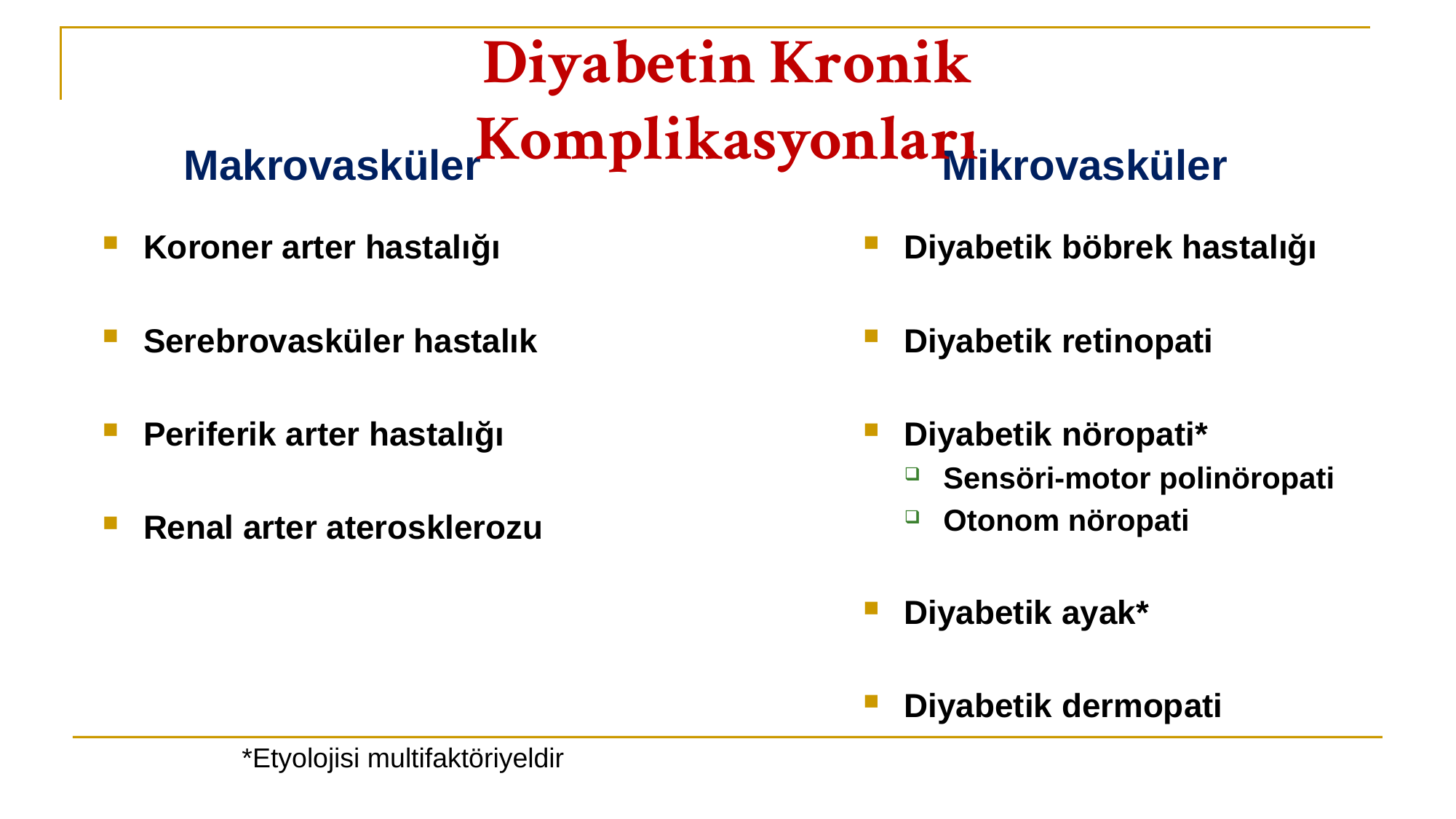

# Diyabetin Kronik Komplikasyonları
Makrovasküler
Mikrovasküler
Koroner arter hastalığı

Serebrovasküler hastalık

Periferik arter hastalığı

Renal arter aterosklerozu
Diyabetik böbrek hastalığı

Diyabetik retinopati

Diyabetik nöropati*
Sensöri-motor polinöropati
Otonom nöropati

Diyabetik ayak*

Diyabetik dermopati

*Etyolojisi multifaktöriyeldir